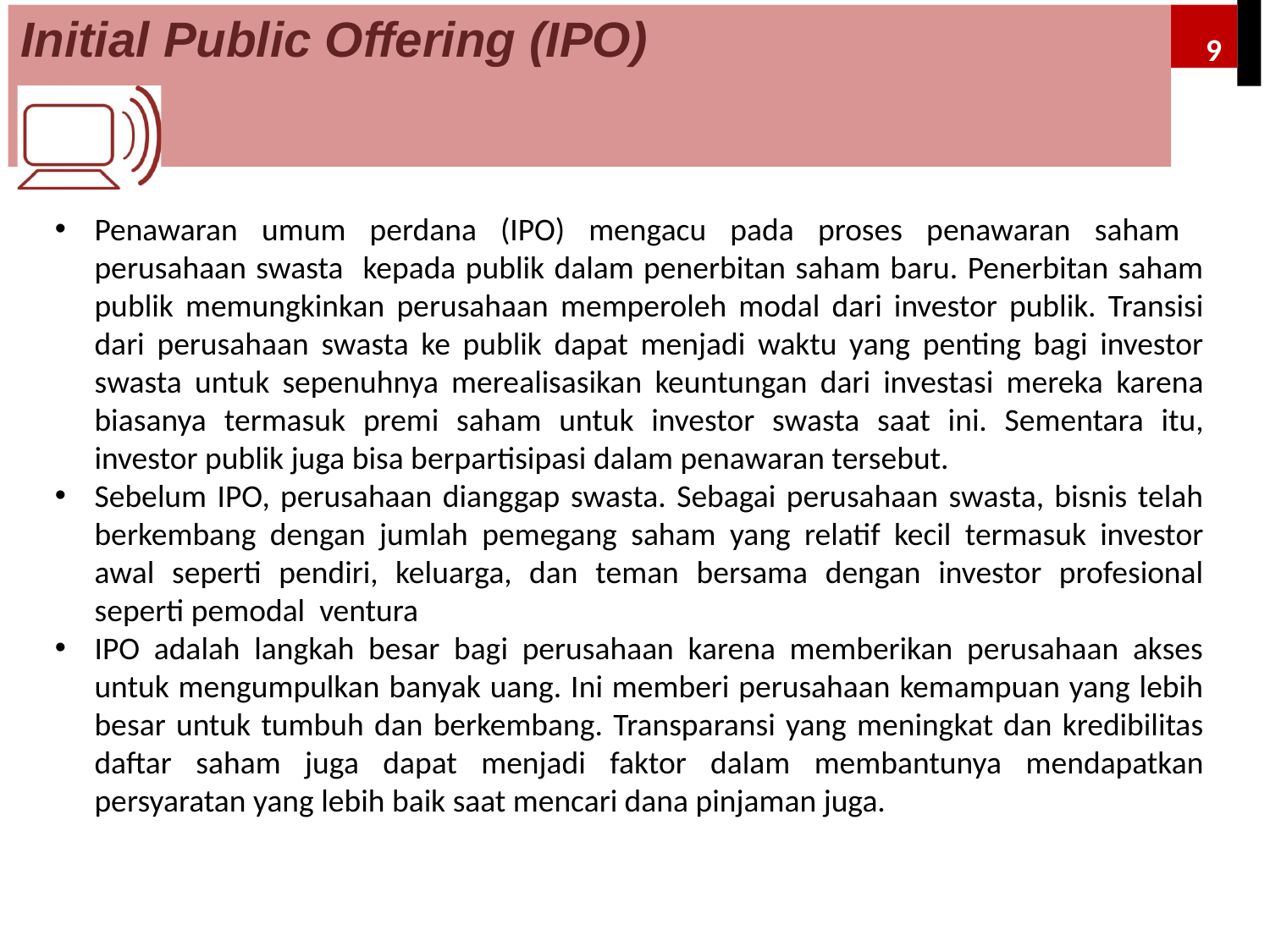

# Initial Public Offering (IPO)
9

Penawaran umum perdana (IPO) mengacu pada proses penawaran saham  perusahaan swasta  kepada publik dalam penerbitan saham baru. Penerbitan saham publik memungkinkan perusahaan memperoleh modal dari investor publik. Transisi dari perusahaan swasta ke publik dapat menjadi waktu yang penting bagi investor swasta untuk sepenuhnya merealisasikan keuntungan dari investasi mereka karena biasanya termasuk premi saham untuk investor swasta saat ini. Sementara itu, investor publik juga bisa berpartisipasi dalam penawaran tersebut.
Sebelum IPO, perusahaan dianggap swasta. Sebagai perusahaan swasta, bisnis telah berkembang dengan jumlah pemegang saham yang relatif kecil termasuk investor awal seperti pendiri, keluarga, dan teman bersama dengan investor profesional seperti pemodal  ventura
IPO adalah langkah besar bagi perusahaan karena memberikan perusahaan akses untuk mengumpulkan banyak uang. Ini memberi perusahaan kemampuan yang lebih besar untuk tumbuh dan berkembang. Transparansi yang meningkat dan kredibilitas daftar saham juga dapat menjadi faktor dalam membantunya mendapatkan persyaratan yang lebih baik saat mencari dana pinjaman juga.